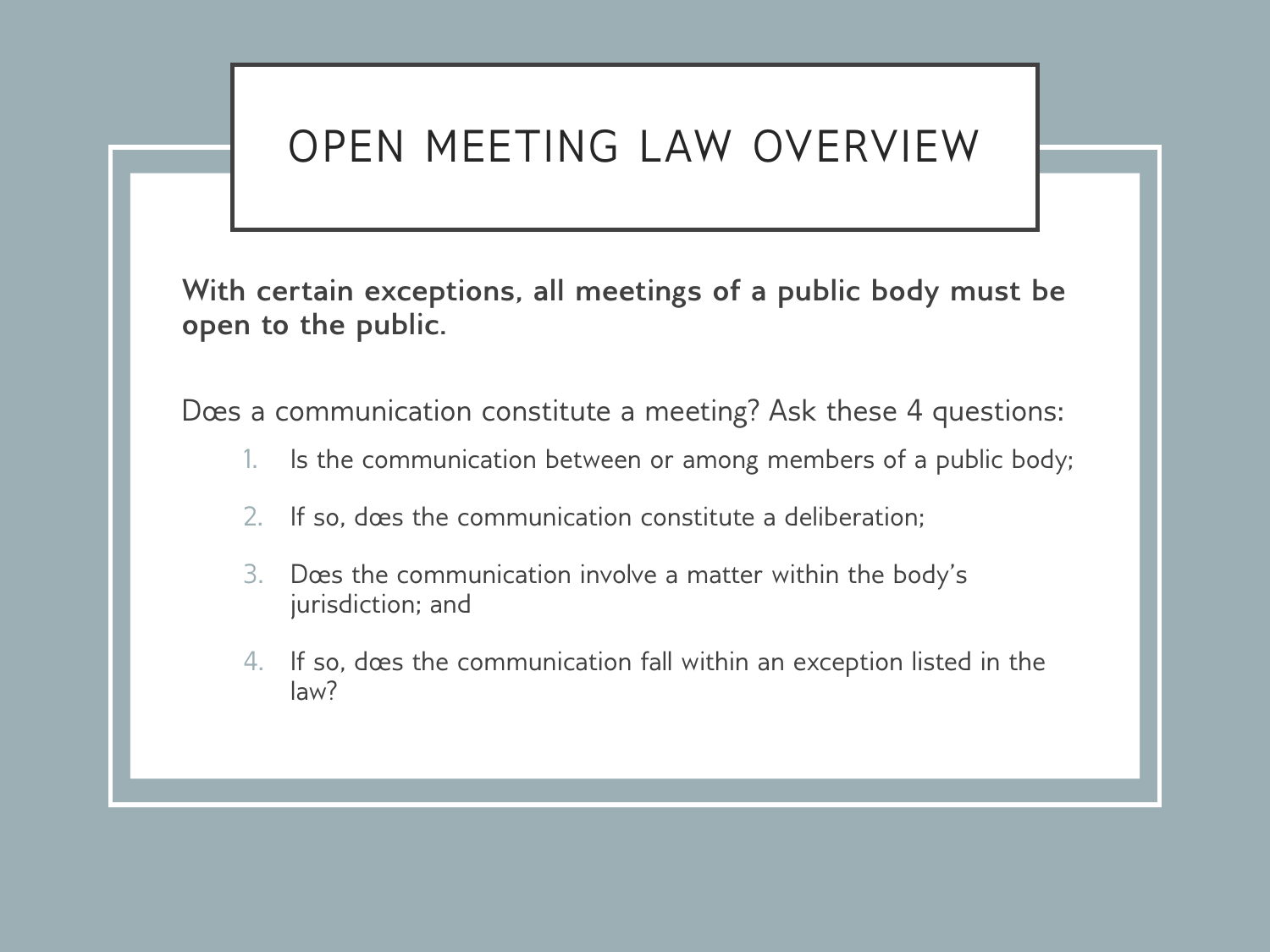

# Open meeting law overview

With certain exceptions, all meetings of a public body must be open to the public.

Does a communication constitute a meeting? Ask these 4 questions:
Is the communication between or among members of a public body;
If so, does the communication constitute a deliberation;
Does the communication involve a matter within the body’s jurisdiction; and
If so, does the communication fall within an exception listed in the law?